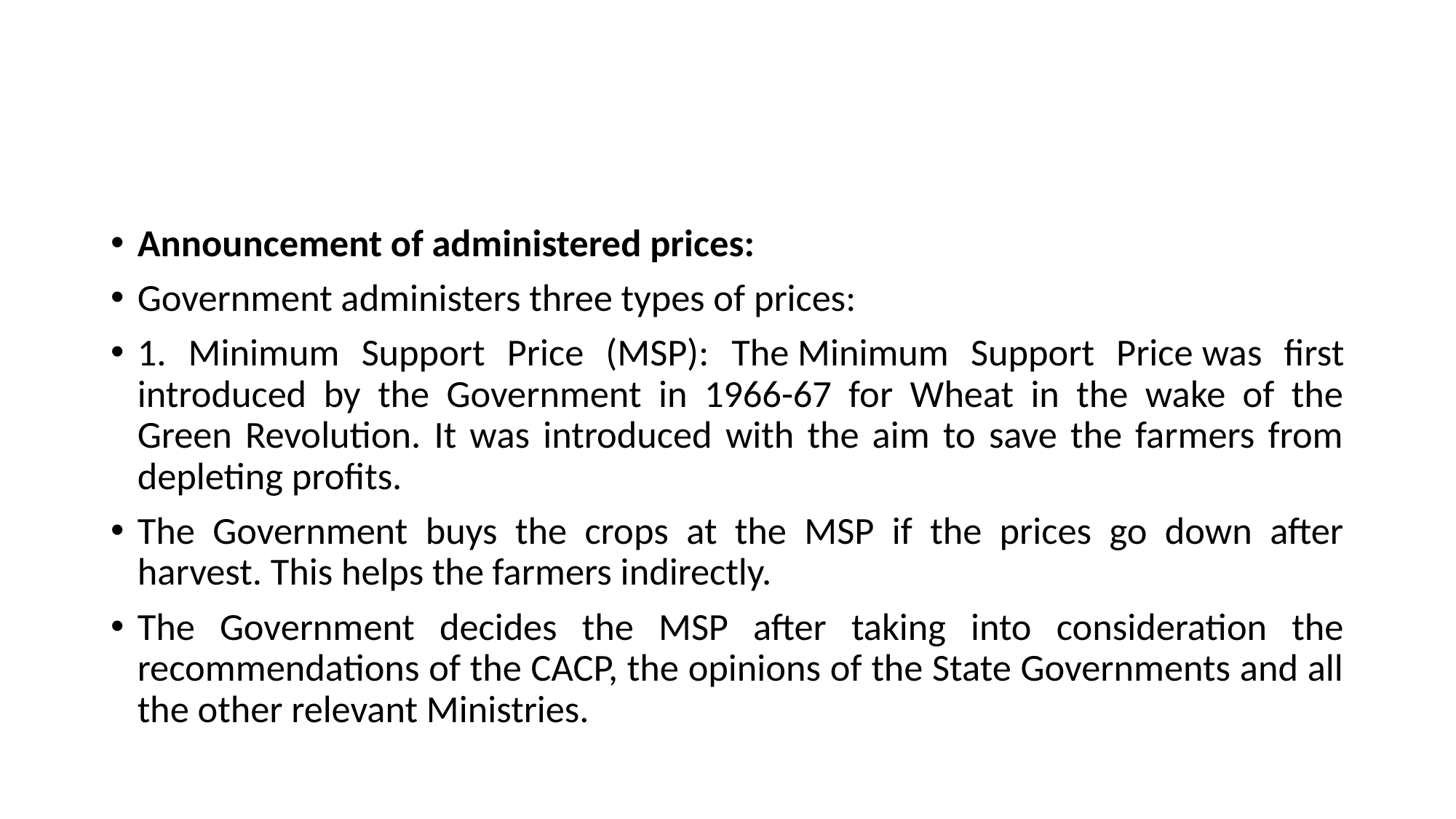

#
Announcement of administered prices:
Government administers three types of prices:
1. Minimum Support Price (MSP): The Minimum Support Price was first introduced by the Government in 1966-67 for Wheat in the wake of the Green Revolution. It was introduced with the aim to save the farmers from depleting profits.
The Government buys the crops at the MSP if the prices go down after harvest. This helps the farmers indirectly.
The Government decides the MSP after taking into consideration the recommendations of the CACP, the opinions of the State Governments and all the other relevant Ministries.